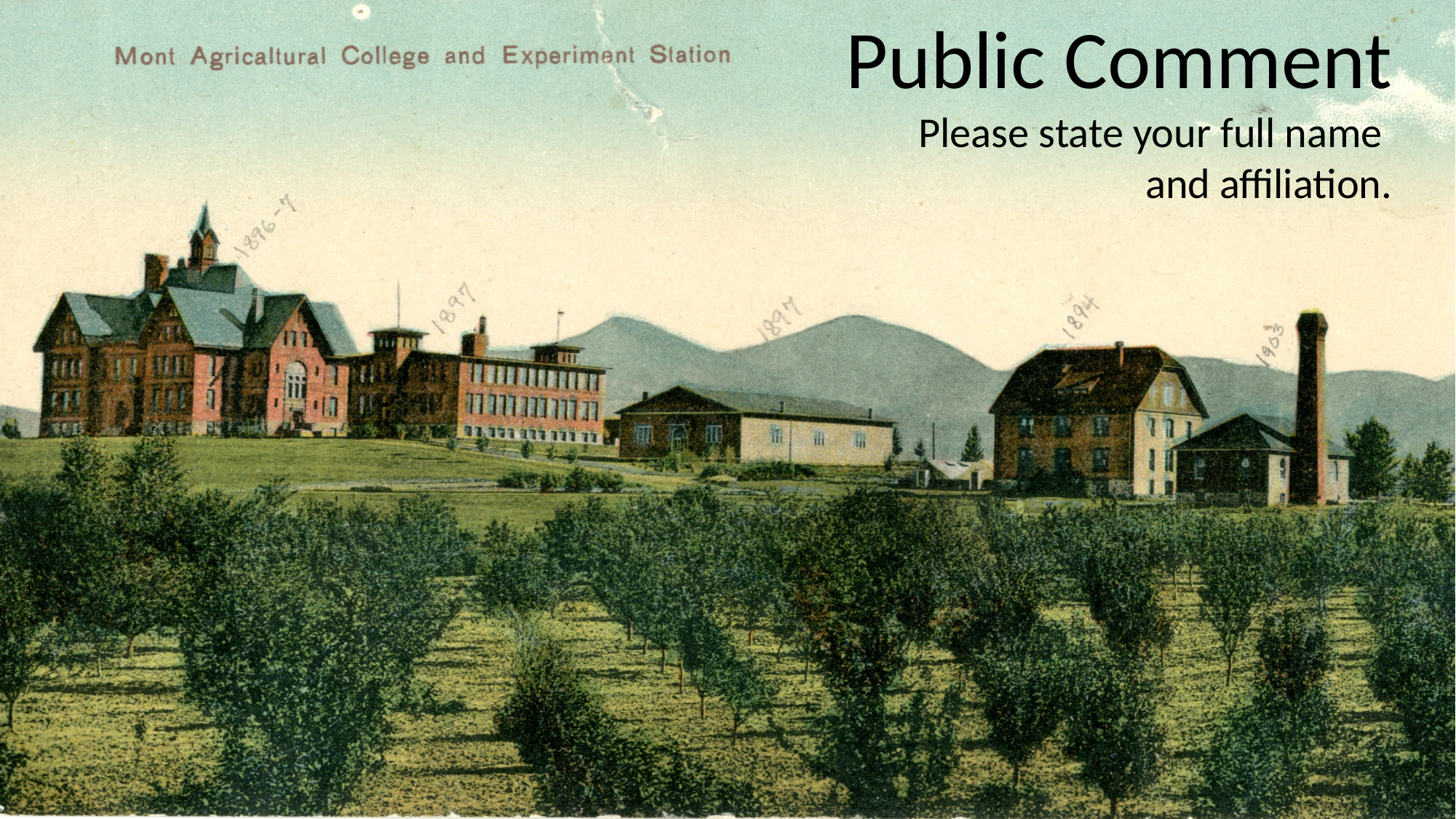

Public Comment
Please state your full name
and affiliation.